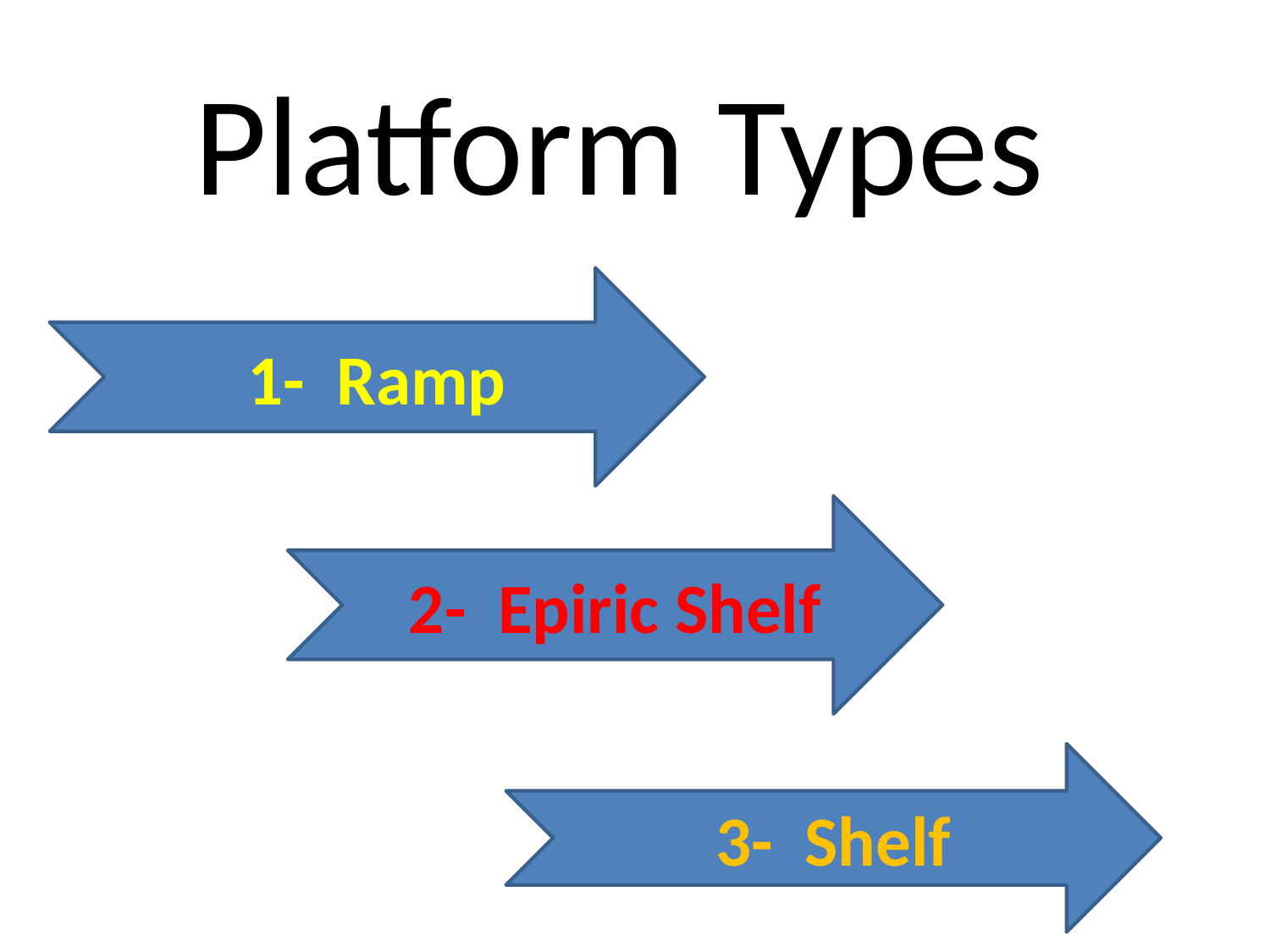

# Platform Types

1-  Ramp
2-  Epiric Shelf
3-  Shelf